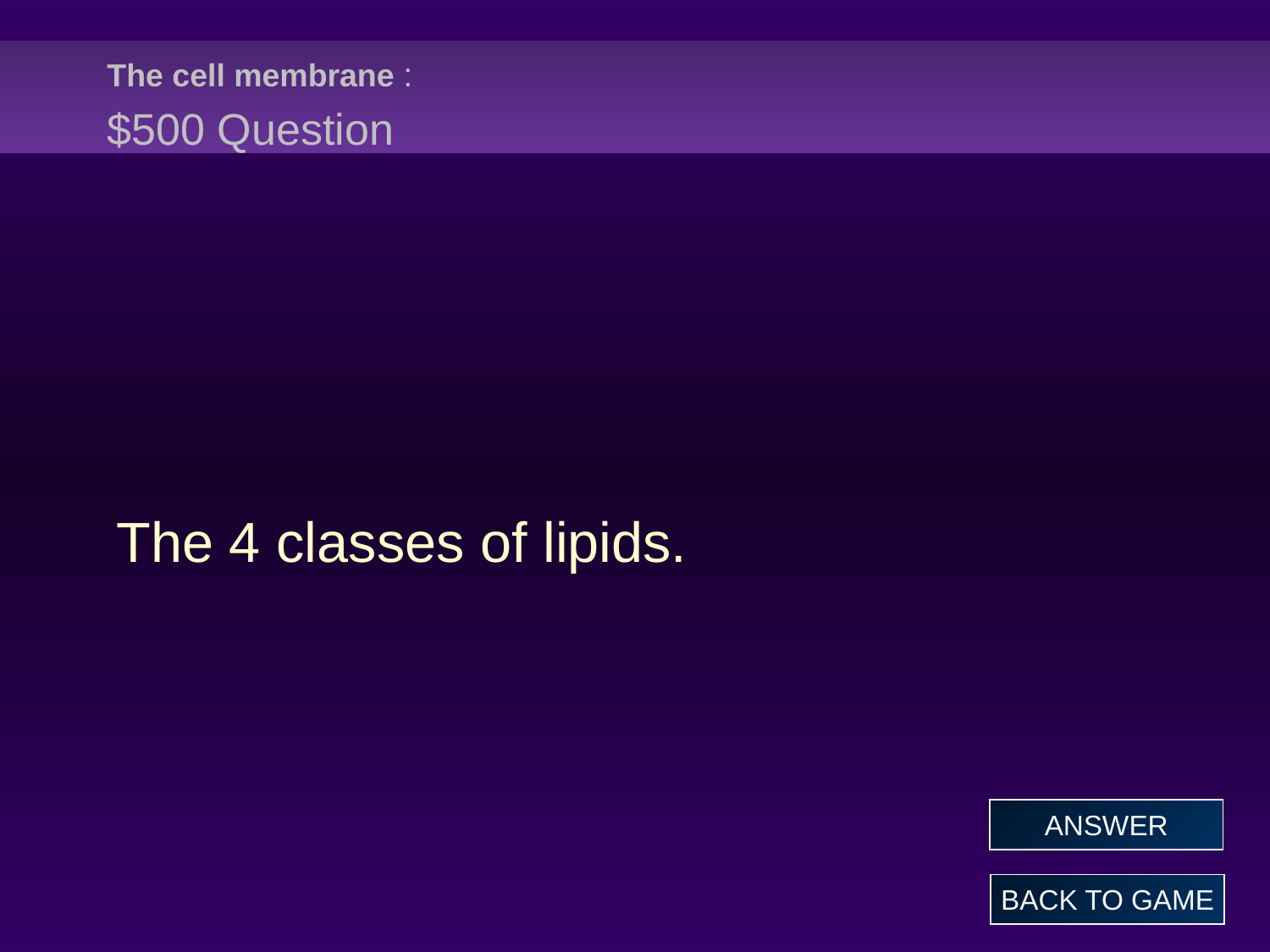

# The cell membrane : $500 Question
The 4 classes of lipids.
ANSWER
BACK TO GAME